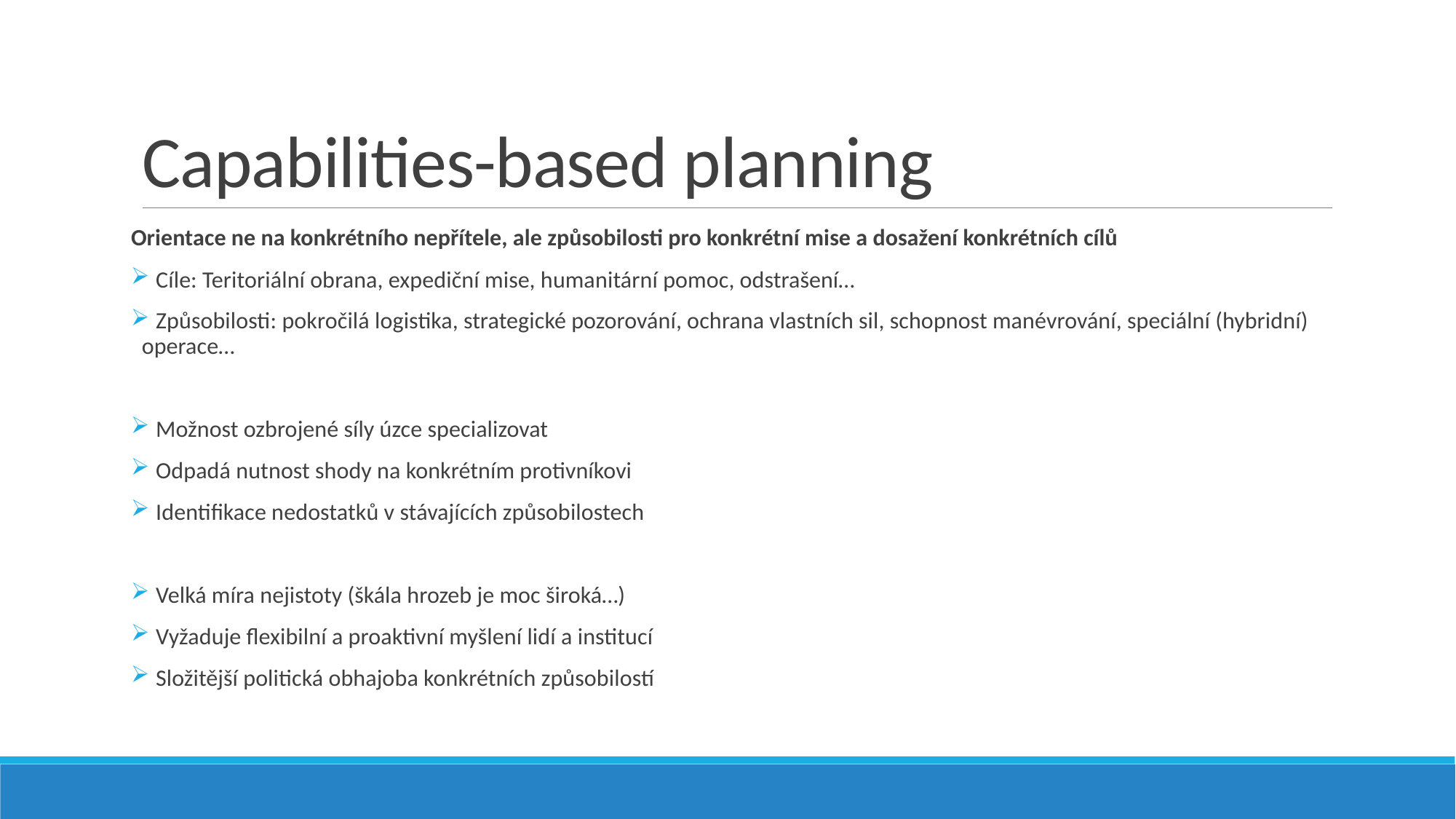

# Capabilities-based planning
Orientace ne na konkrétního nepřítele, ale způsobilosti pro konkrétní mise a dosažení konkrétních cílů
  Cíle: Teritoriální obrana, expediční mise, humanitární pomoc, odstrašení…
  Způsobilosti: pokročilá logistika, strategické pozorování, ochrana vlastních sil, schopnost manévrování, speciální (hybridní) operace…

  Možnost ozbrojené síly úzce specializovat
  Odpadá nutnost shody na konkrétním protivníkovi
  Identifikace nedostatků v stávajících způsobilostech

  Velká míra nejistoty (škála hrozeb je moc široká…)
  Vyžaduje flexibilní a proaktivní myšlení lidí a institucí
  Složitější politická obhajoba konkrétních způsobilostí